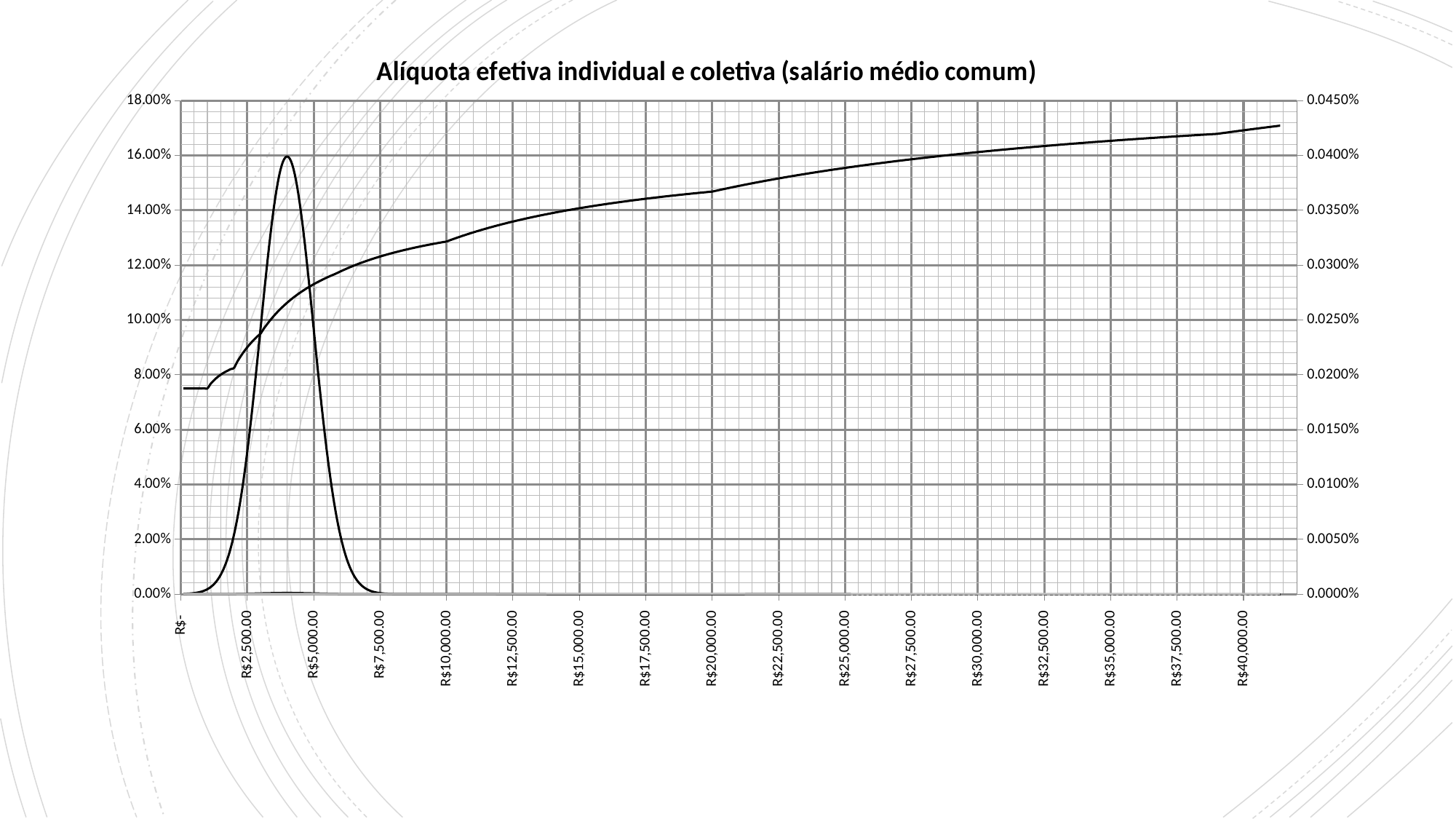

### Chart: Alíquota efetiva individual e coletiva (salário médio comum)

| Category | média baixa | Alíquota Efetiva | média elevada | média elevada |
|---|---|---|---|---|